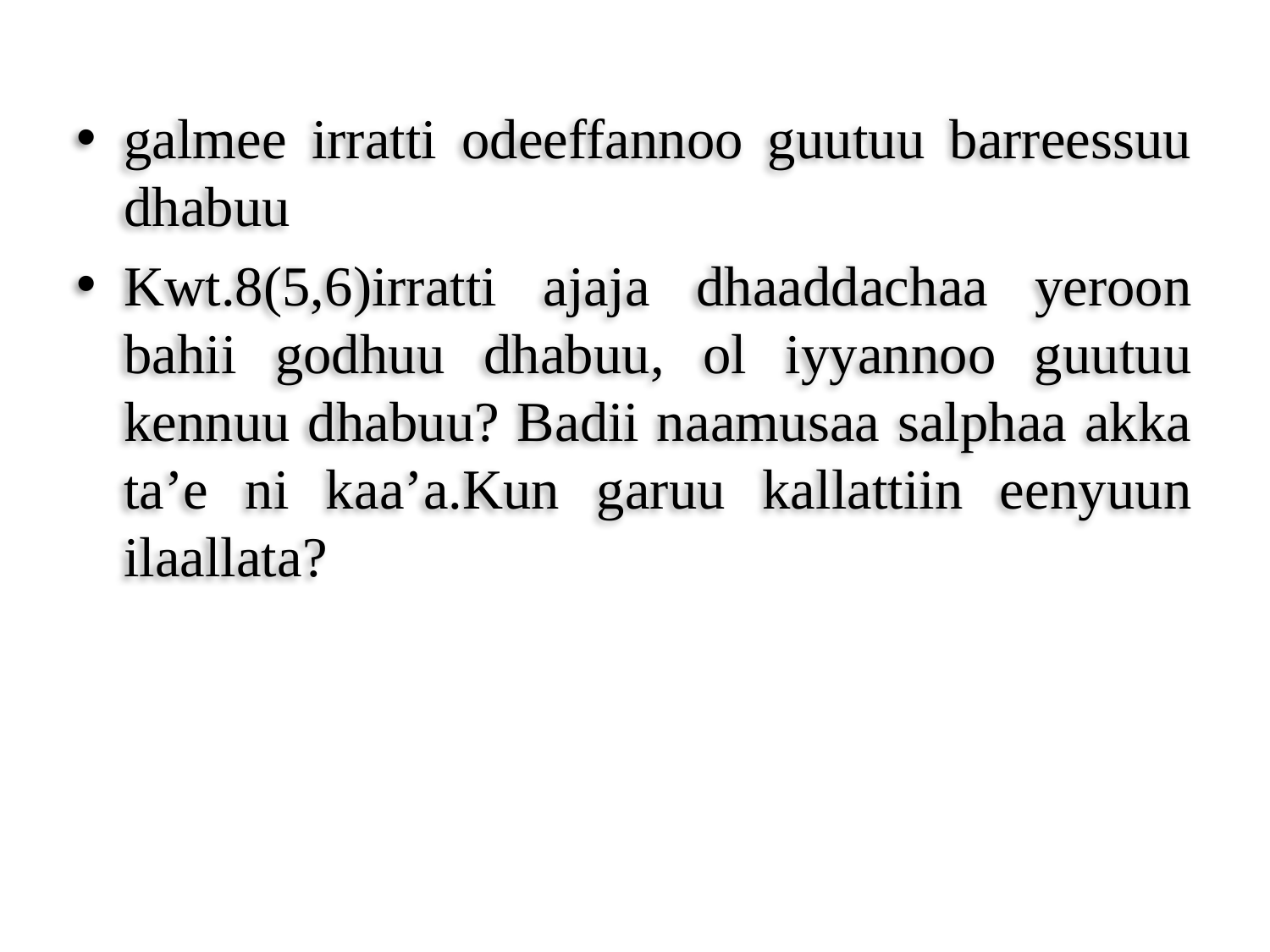

galmee irratti odeeffannoo guutuu barreessuu dhabuu
Kwt.8(5,6)irratti ajaja dhaaddachaa yeroon bahii godhuu dhabuu, ol iyyannoo guutuu kennuu dhabuu? Badii naamusaa salphaa akka ta’e ni kaa’a.Kun garuu kallattiin eenyuun ilaallata?